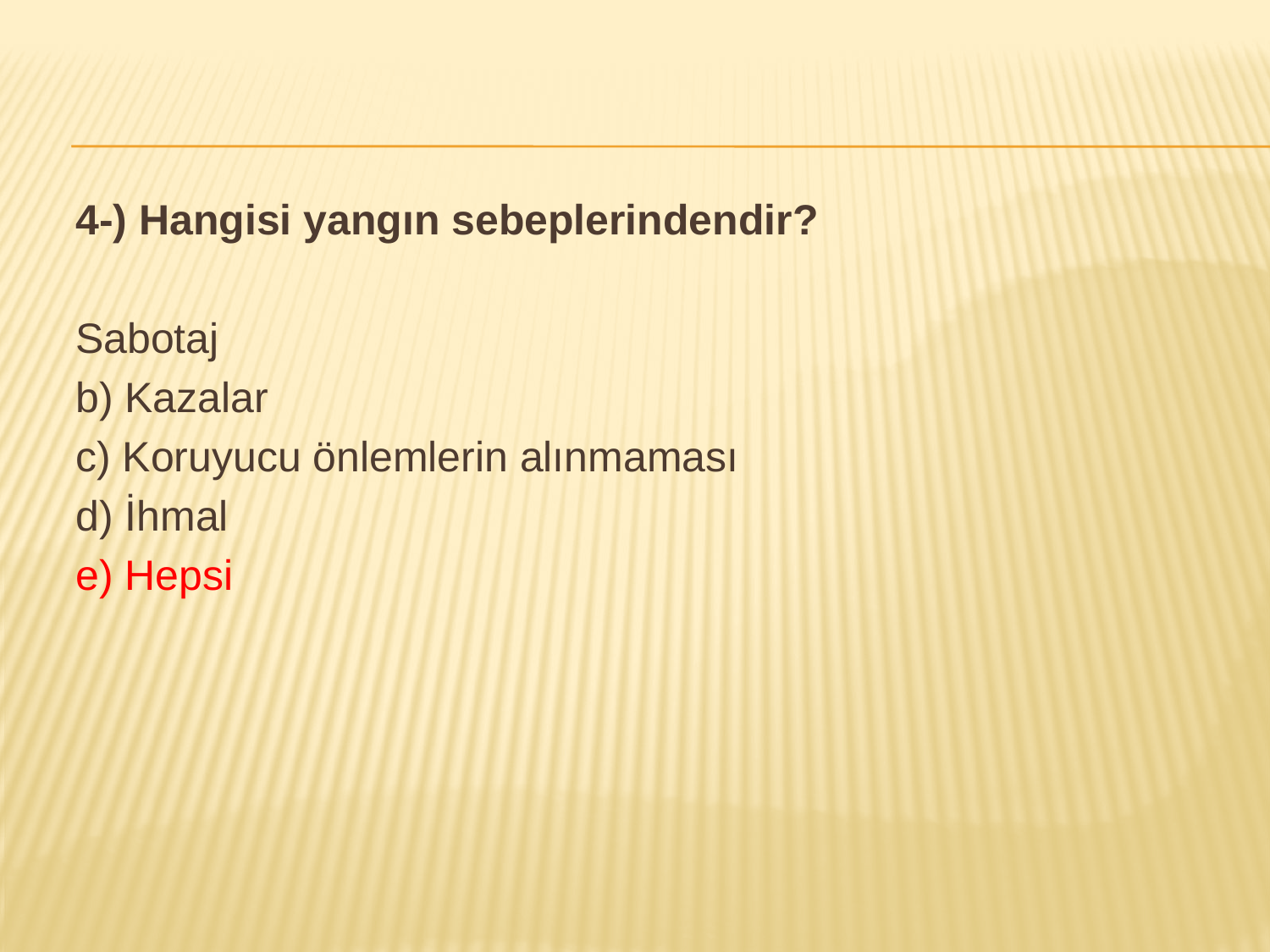

4-) Hangisi yangın sebeplerindendir?

Sabotaj
b) Kazalar
c) Koruyucu önlemlerin alınmaması
d) İhmal
e) Hepsi